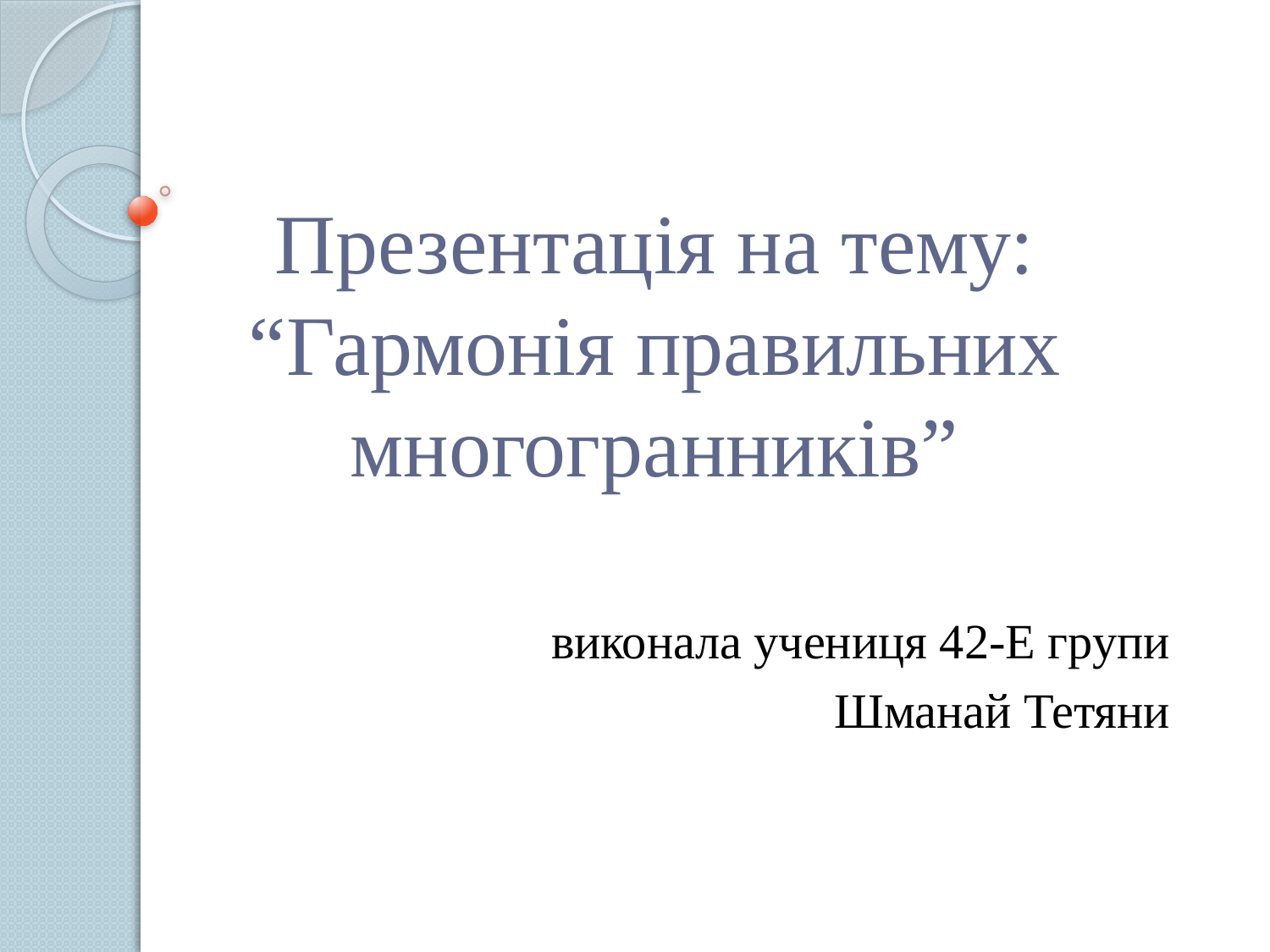

# Презентація на тему: “Гармонія правильних многогранників”

виконала учениця 42-Е групи
Шманай Тетяни